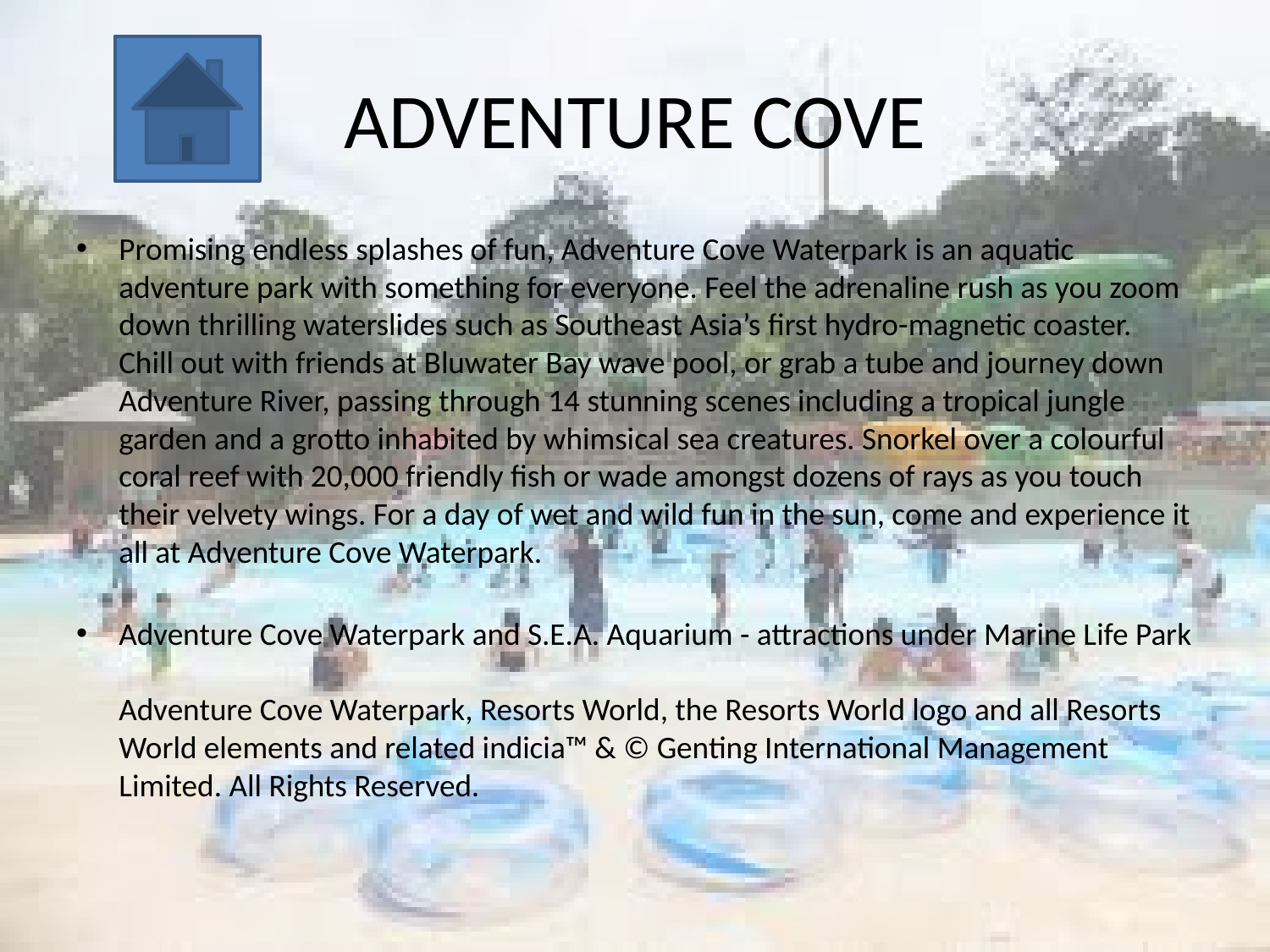

# ADVENTURE COVE
Promising endless splashes of fun, Adventure Cove Waterpark is an aquatic adventure park with something for everyone. Feel the adrenaline rush as you zoom down thrilling waterslides such as Southeast Asia’s first hydro-magnetic coaster. Chill out with friends at Bluwater Bay wave pool, or grab a tube and journey down Adventure River, passing through 14 stunning scenes including a tropical jungle garden and a grotto inhabited by whimsical sea creatures. Snorkel over a colourful coral reef with 20,000 friendly fish or wade amongst dozens of rays as you touch their velvety wings. For a day of wet and wild fun in the sun, come and experience it all at Adventure Cove Waterpark.
Adventure Cove Waterpark and S.E.A. Aquarium - attractions under Marine Life Park
Adventure Cove Waterpark, Resorts World, the Resorts World logo and all Resorts World elements and related indicia™ & © Genting International Management Limited. All Rights Reserved.